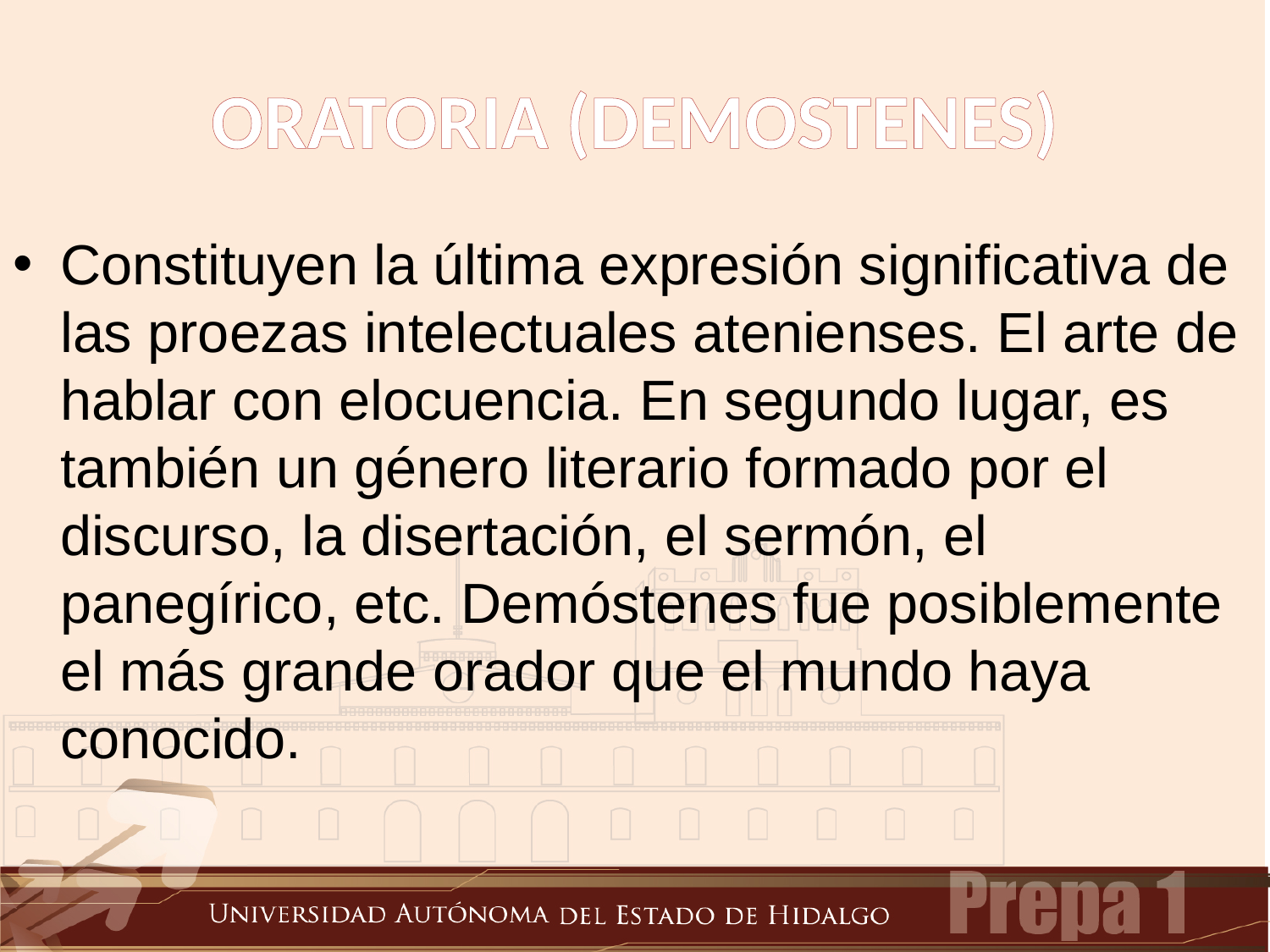

# ORATORIA (DEMOSTENES)
Constituyen la última expresión significativa de las proezas intelectuales atenienses. El arte de hablar con elocuencia. En segundo lugar, es también un género literario formado por el discurso, la disertación, el sermón, el panegírico, etc. Demóstenes fue posiblemente el más grande orador que el mundo haya conocido.